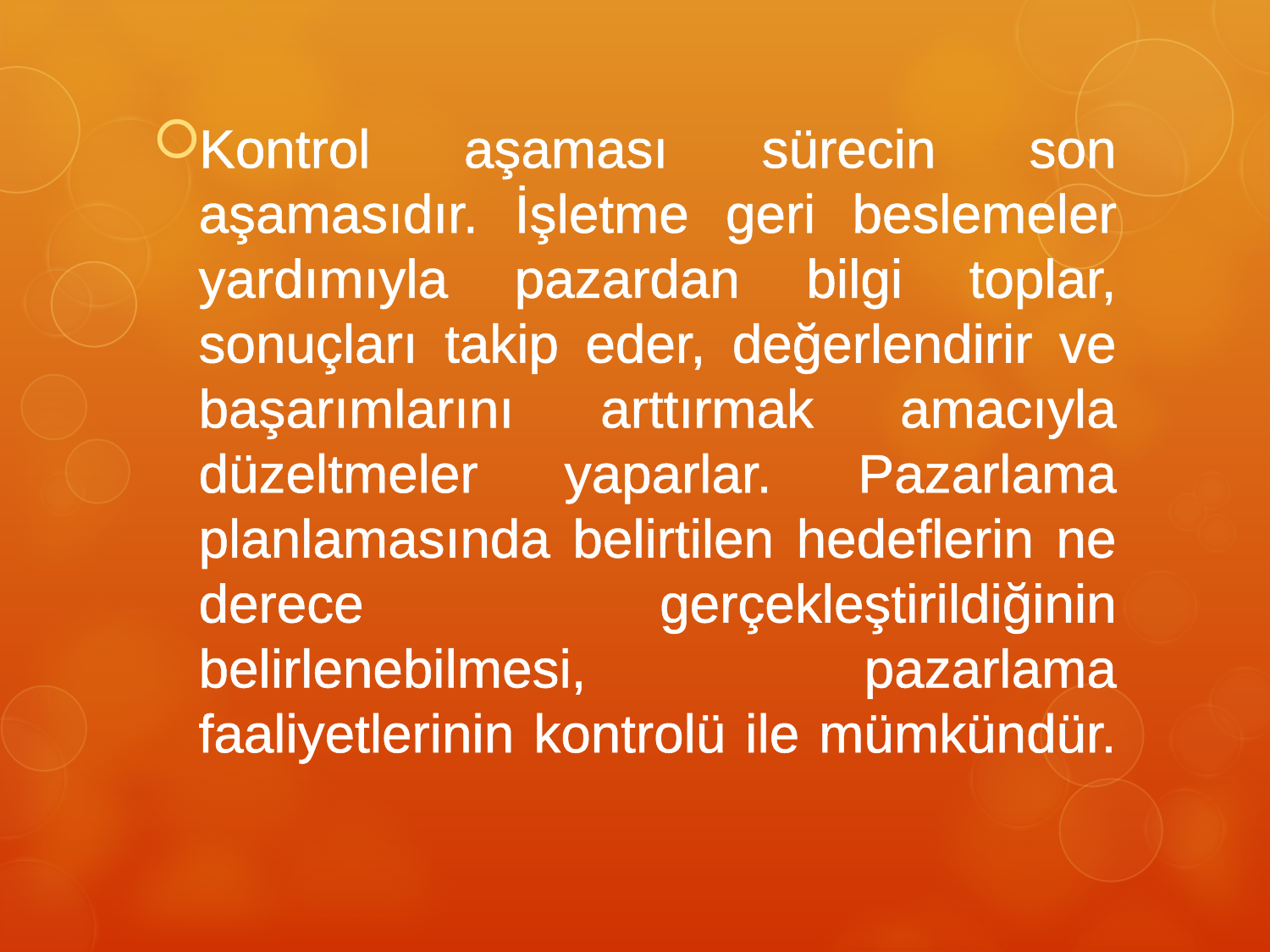

Kontrol aşaması sürecin son aşamasıdır. İşletme geri beslemeler yardımıyla pazardan bilgi toplar, sonuçları takip eder, değerlendirir ve başarımlarını arttırmak amacıyla düzeltmeler yaparlar. Pazarlama planlamasında belirtilen hedeflerin ne derece gerçekleştirildiğinin belirlenebilmesi, pazarlama faaliyetlerinin kontrolü ile mümkündür.